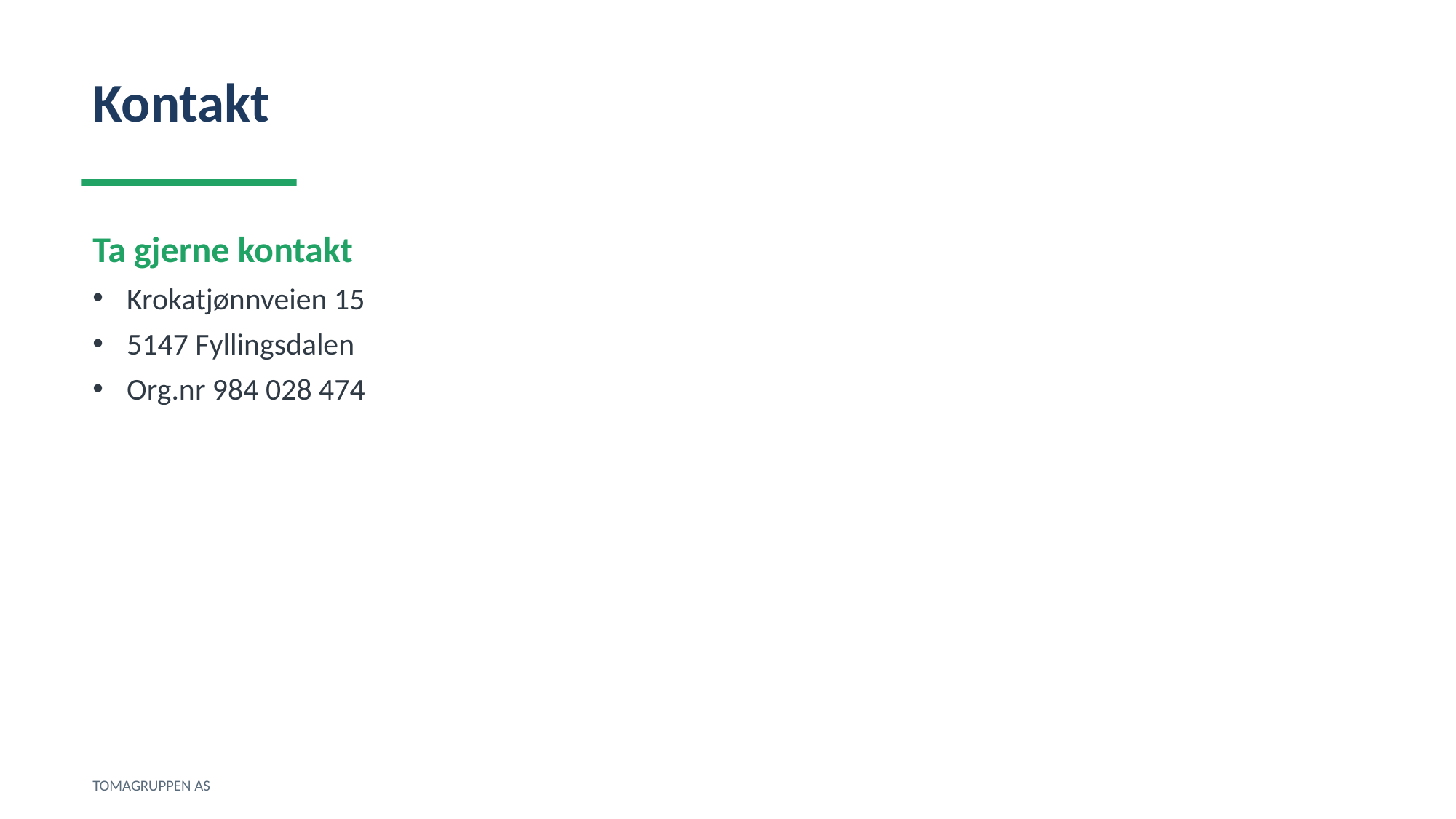

Kontakt

Ta gjerne kontakt
Krokatjønnveien 15
5147 Fyllingsdalen
Org.nr 984 028 474
TOMAGRUPPEN AS